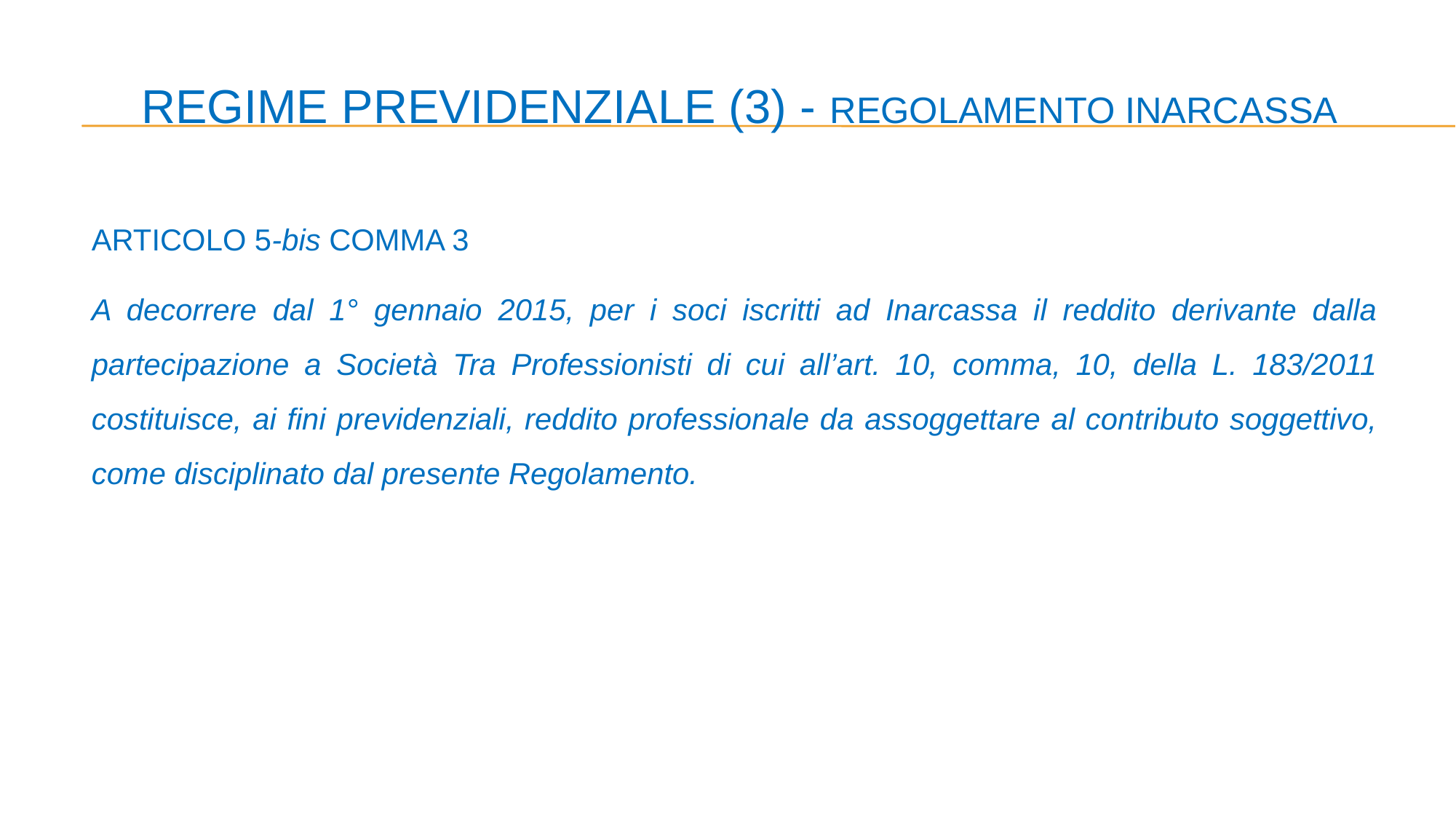

# REGIME PREVIDENZIALE (3) - REGOLAMENTO INARCASSA
ARTICOLO 5-bis COMMA 3
A decorrere dal 1° gennaio 2015, per i soci iscritti ad Inarcassa il reddito derivante dalla partecipazione a Società Tra Professionisti di cui all’art. 10, comma, 10, della L. 183/2011 costituisce, ai fini previdenziali, reddito professionale da assoggettare al contributo soggettivo, come disciplinato dal presente Regolamento.